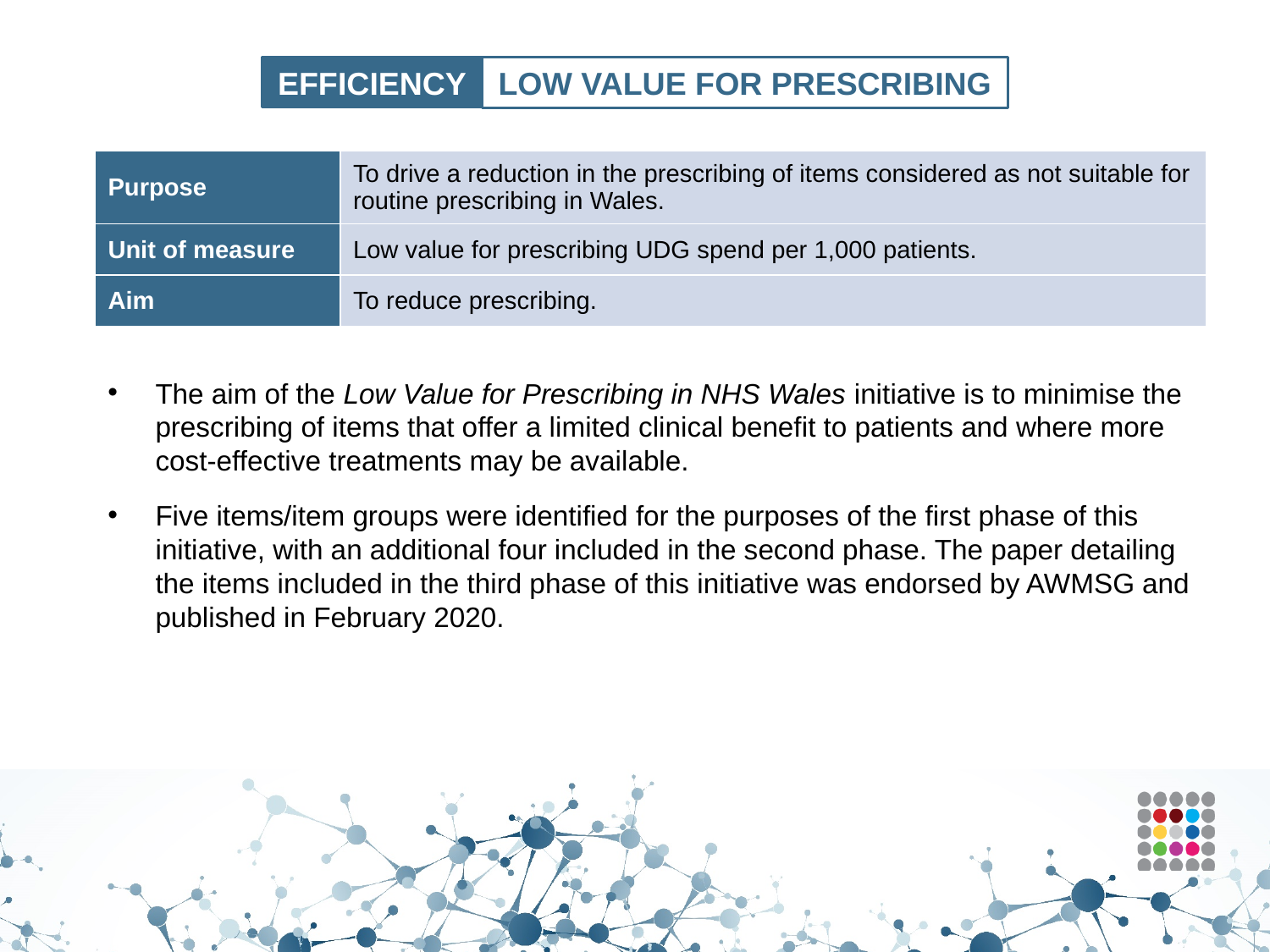

EFFICIENCY
LOW VALUE FOR PRESCRIBING
| Purpose | To drive a reduction in the prescribing of items considered as not suitable for routine prescribing in Wales. |
| --- | --- |
| Unit of measure | Low value for prescribing UDG spend per 1,000 patients. |
| Aim | To reduce prescribing. |
The aim of the Low Value for Prescribing in NHS Wales initiative is to minimise the prescribing of items that offer a limited clinical benefit to patients and where more cost-effective treatments may be available.
Five items/item groups were identified for the purposes of the first phase of this initiative, with an additional four included in the second phase. The paper detailing the items included in the third phase of this initiative was endorsed by AWMSG and published in February 2020.